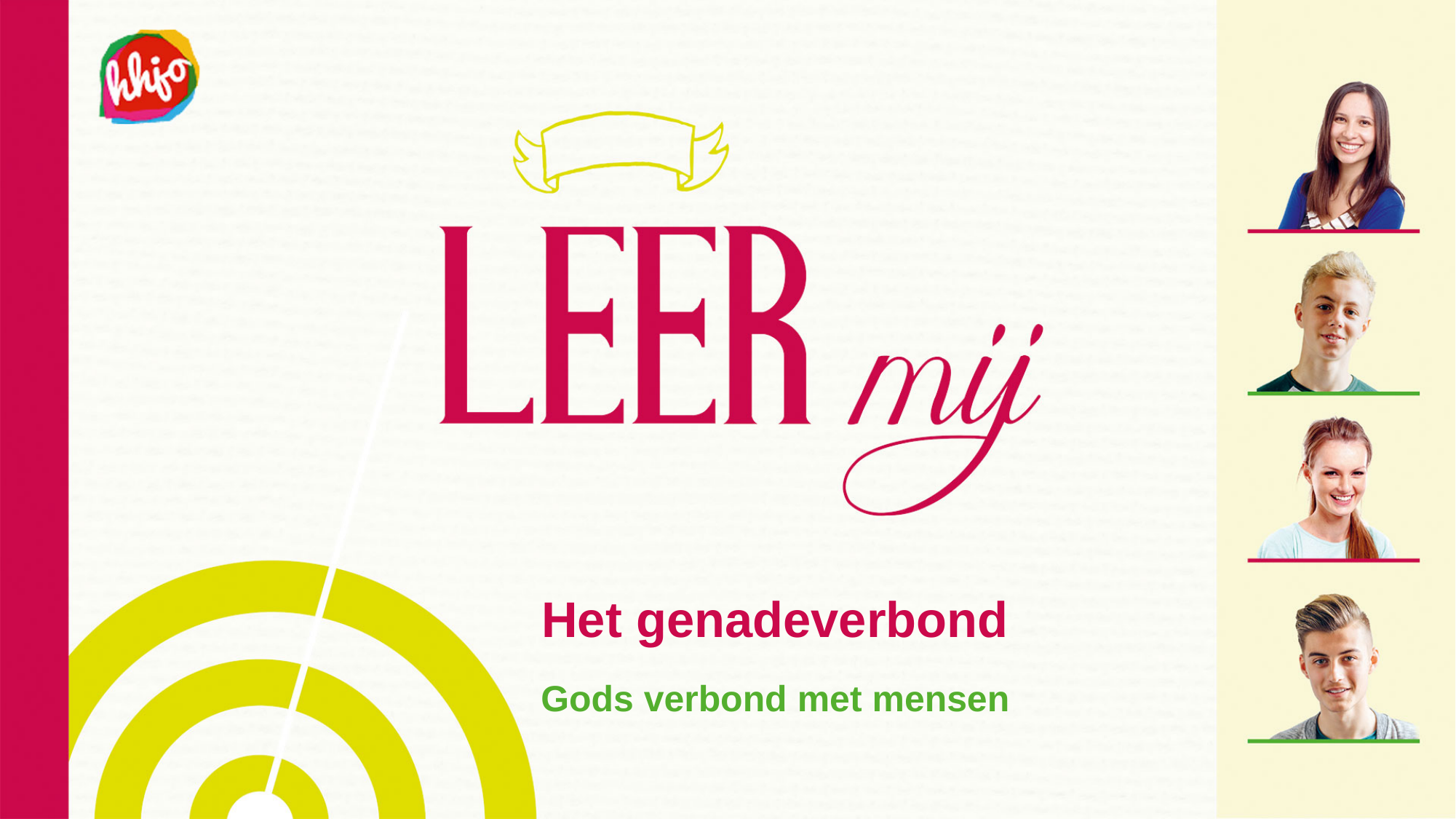

# Het genadeverbond
Gods verbond met mensen